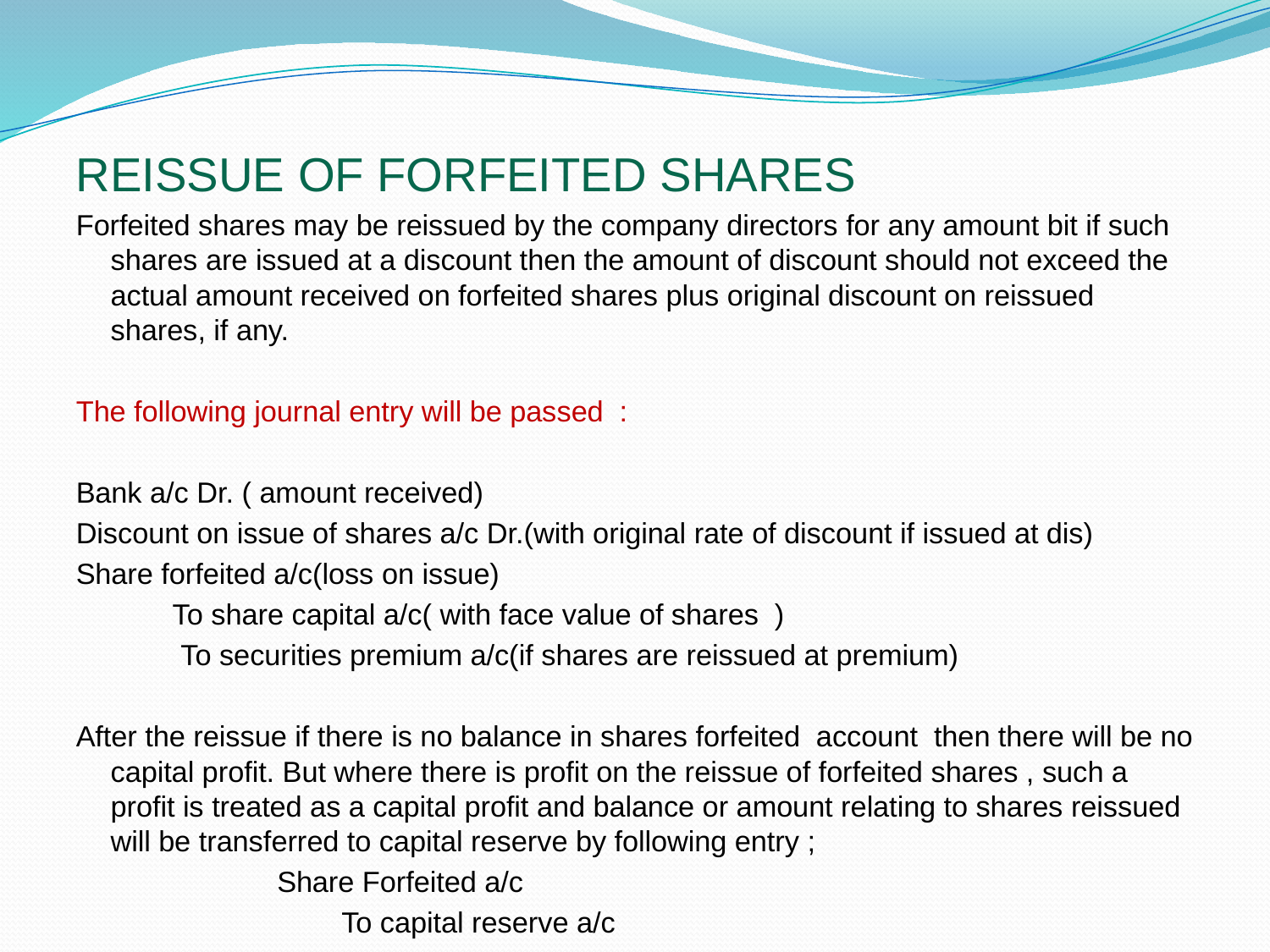

REISSUE OF FORFEITED SHARES
Forfeited shares may be reissued by the company directors for any amount bit if such shares are issued at a discount then the amount of discount should not exceed the actual amount received on forfeited shares plus original discount on reissued shares, if any.

The following journal entry will be passed  :

Bank a/c Dr. ( amount received)
Discount on issue of shares a/c Dr.(with original rate of discount if issued at dis)
Share forfeited a/c(loss on issue)
            To share capital a/c( with face value of shares  )
             To securities premium a/c(if shares are reissued at premium)

After the reissue if there is no balance in shares forfeited  account  then there will be no capital profit. But where there is profit on the reissue of forfeited shares , such a profit is treated as a capital profit and balance or amount relating to shares reissued will be transferred to capital reserve by following entry ;
                         Share Forfeited a/c
                                 To capital reserve a/c